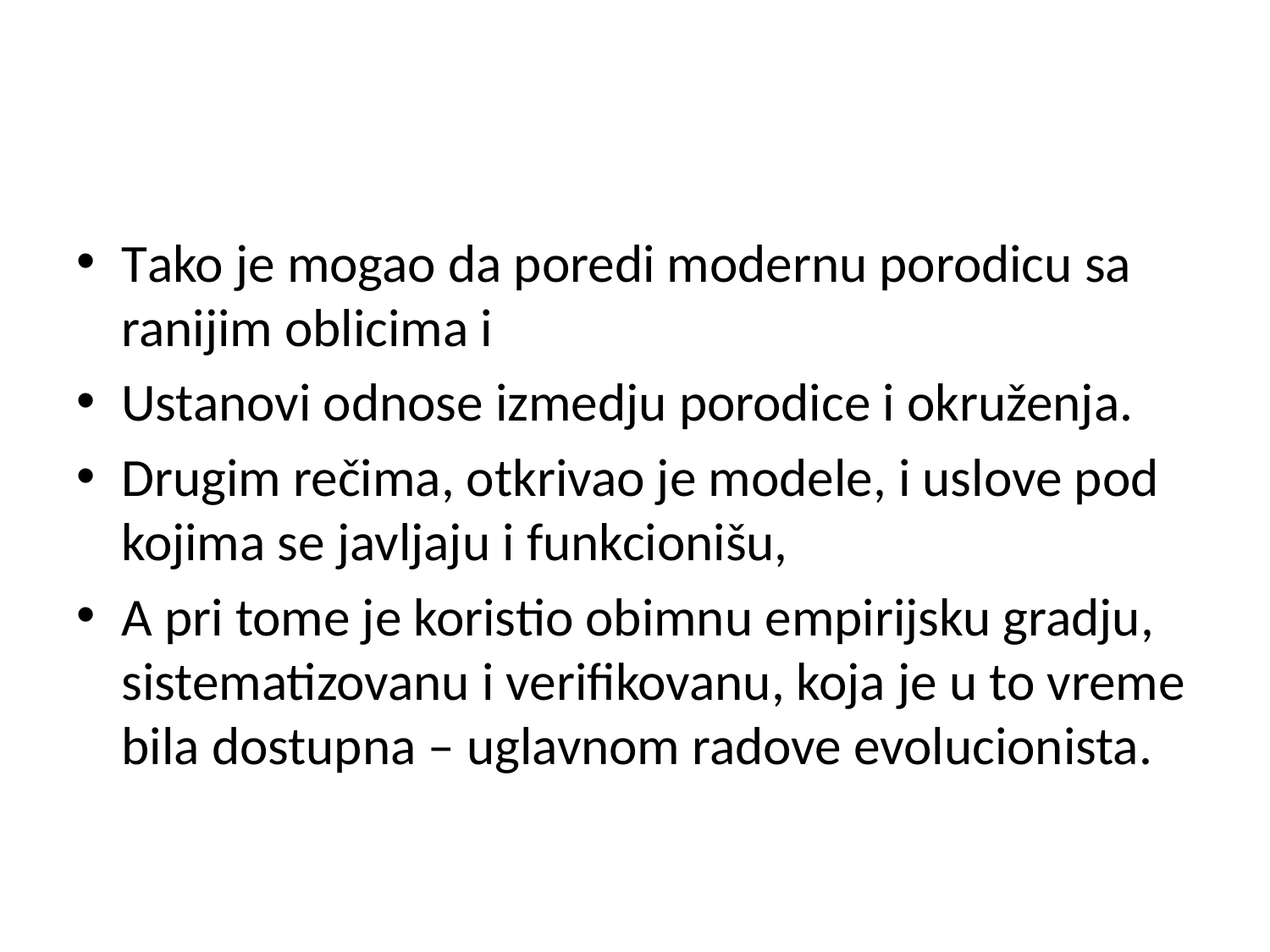

#
Tako je mogao da poredi modernu porodicu sa ranijim oblicima i
Ustanovi odnose izmedju porodice i okruženja.
Drugim rečima, otkrivao je modele, i uslove pod kojima se javljaju i funkcionišu,
A pri tome je koristio obimnu empirijsku gradju, sistematizovanu i verifikovanu, koja je u to vreme bila dostupna – uglavnom radove evolucionista.